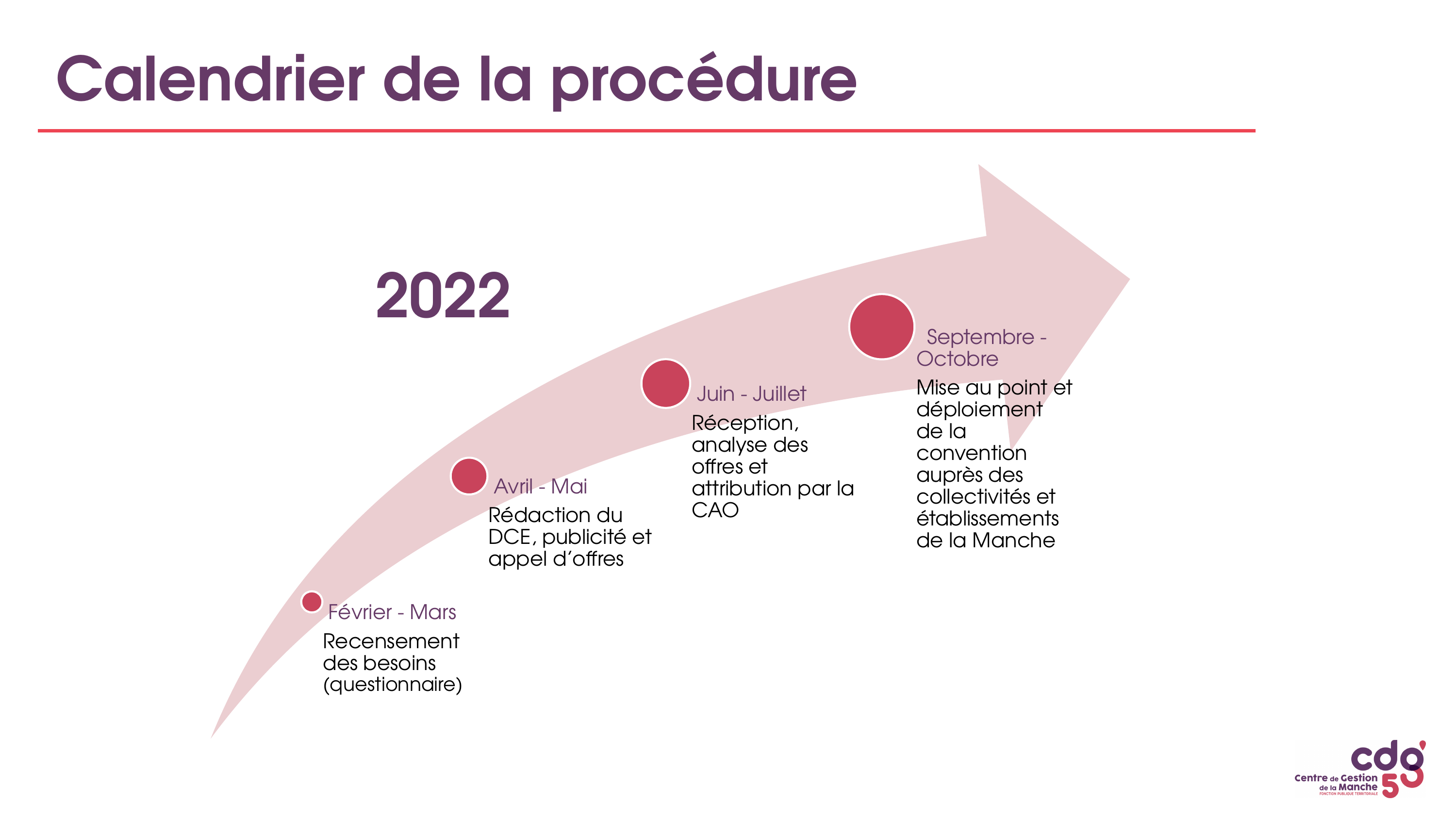

Calendrier de la procédure
 Février - Mars
Recensement des besoins (questionnaire)
 Avril - Mai
Rédaction du DCE, publicité et appel d’offres
 Juin - Juillet
Réception, analyse des offres et attribution par la CAO
  Septembre - Octobre
Mise au point et déploiement de la convention auprès des collectivités et établissements de la Manche
2022